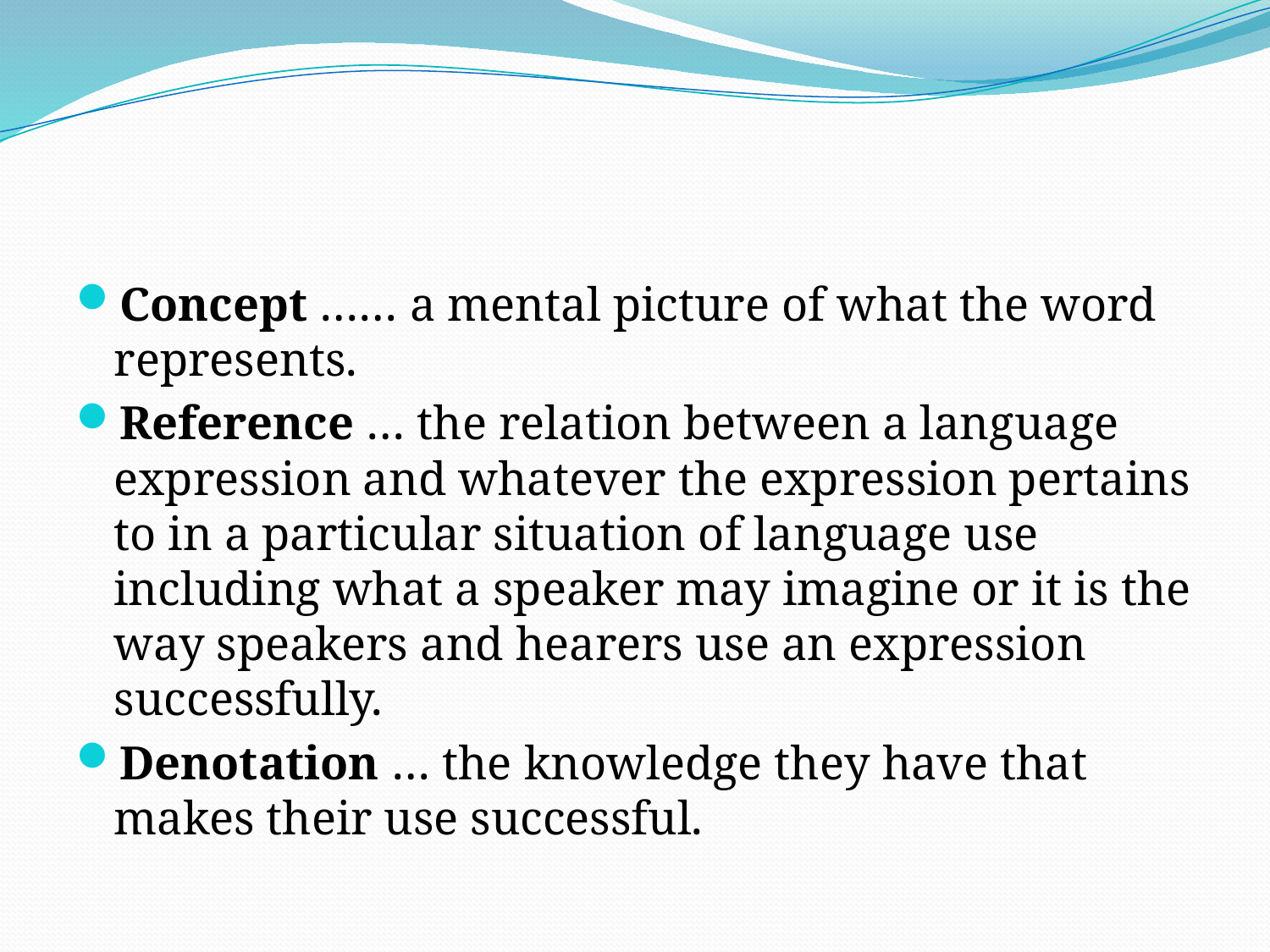

#
Concept …… a mental picture of what the word represents.
Reference … the relation between a language expression and whatever the expression pertains to in a particular situation of language use including what a speaker may imagine or it is the way speakers and hearers use an expression successfully.
Denotation … the knowledge they have that makes their use successful.